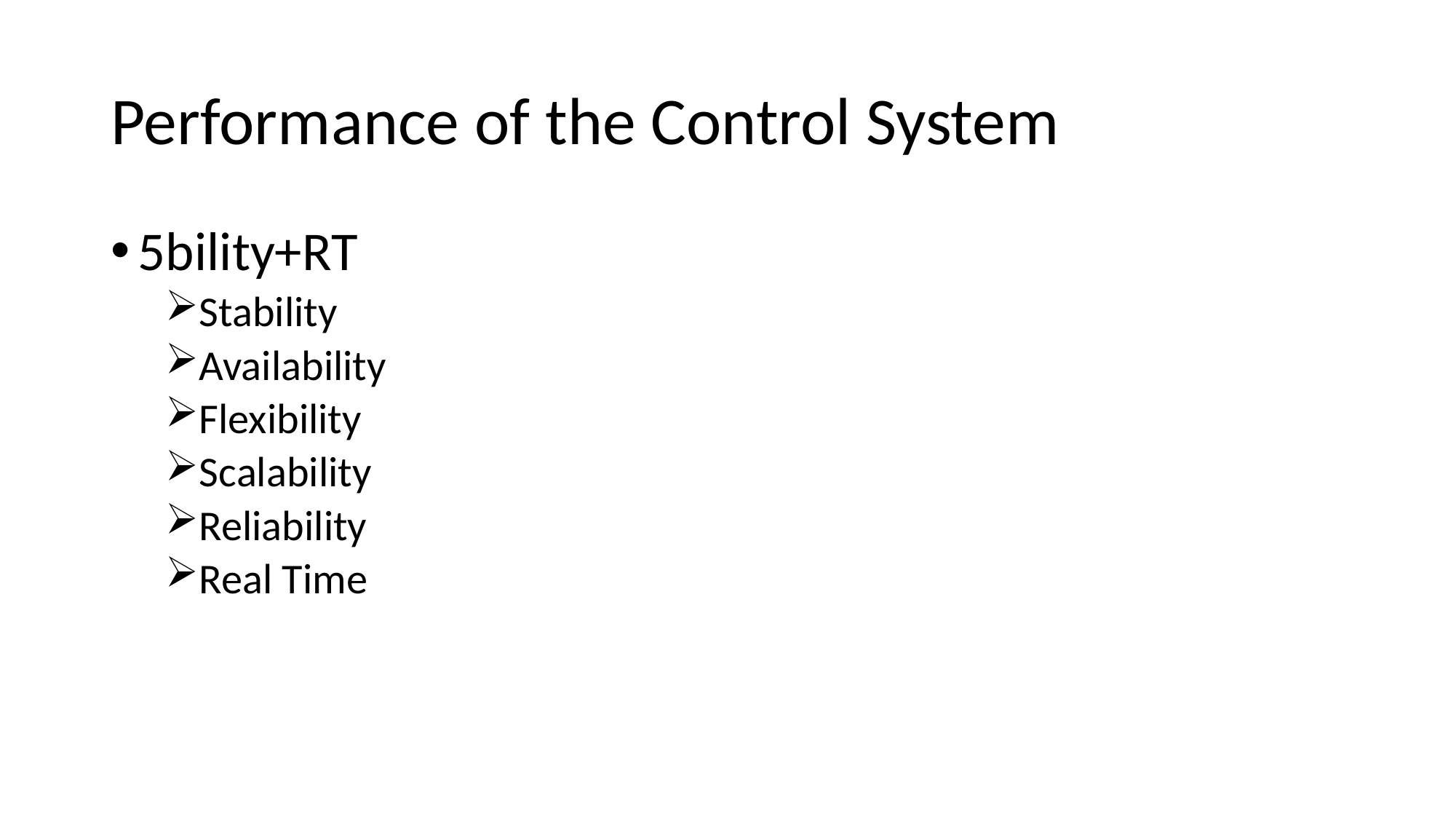

# Performance of the Control System
5bility+RT
Stability
Availability
Flexibility
Scalability
Reliability
Real Time